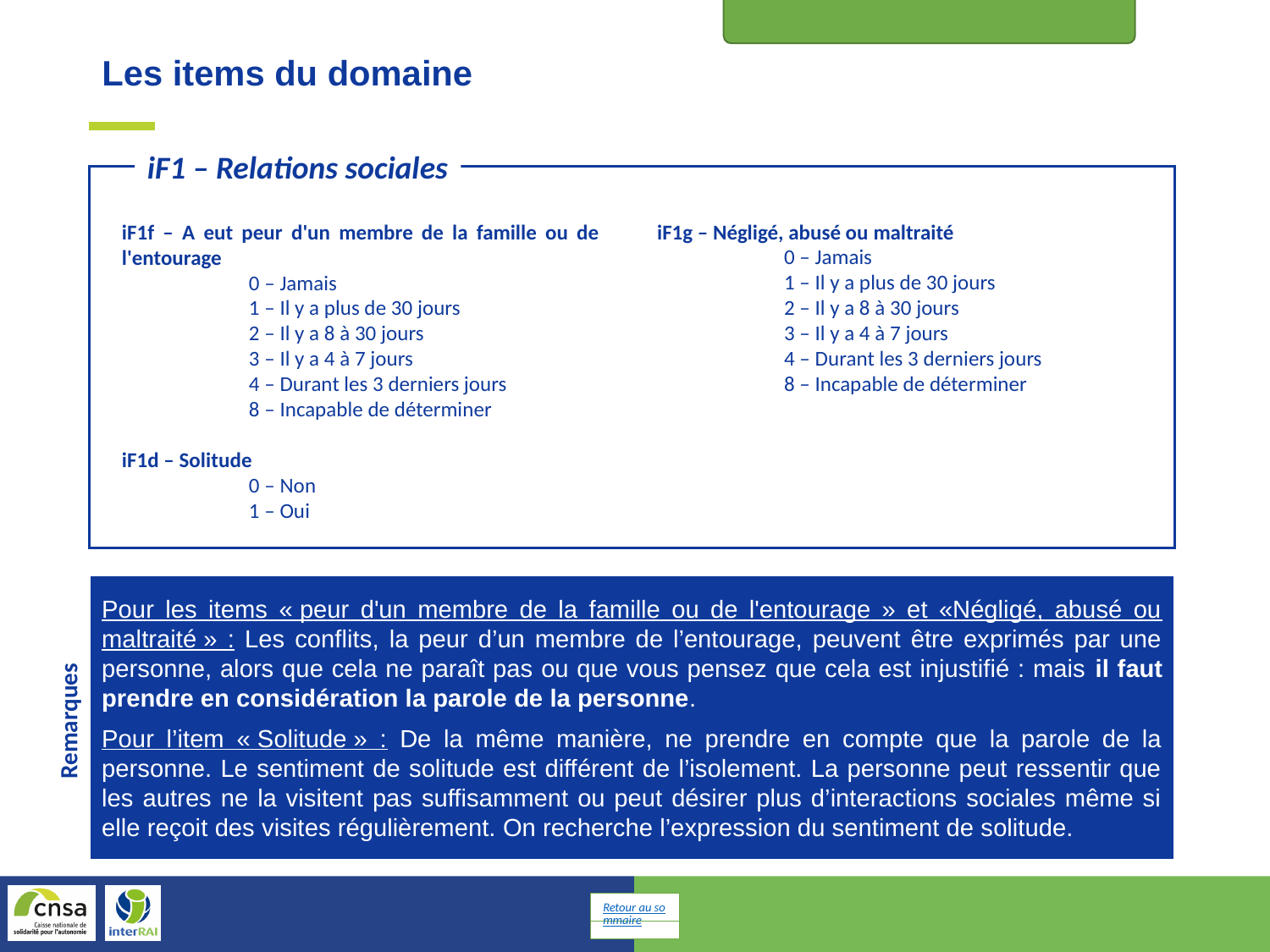

Bien être psycho social
Les items du domaine
iF1 – Relations sociales

iF1f – A eut peur d'un membre de la famille ou de l'entourage
	0 – Jamais
	1 – Il y a plus de 30 jours
	2 – Il y a 8 à 30 jours
	3 – Il y a 4 à 7 jours
	4 – Durant les 3 derniers jours
	8 – Incapable de déterminer

iF1d – Solitude
	0 – Non
	1 – Oui
iF1g – Négligé, abusé ou maltraité
	0 – Jamais
	1 – Il y a plus de 30 jours
	2 – Il y a 8 à 30 jours
	3 – Il y a 4 à 7 jours
	4 – Durant les 3 derniers jours
	8 – Incapable de déterminer
Pour les items « peur d'un membre de la famille ou de l'entourage » et «Négligé, abusé ou maltraité » : Les conflits, la peur d’un membre de l’entourage, peuvent être exprimés par une personne, alors que cela ne paraît pas ou que vous pensez que cela est injustifié : mais il faut prendre en considération la parole de la personne.
Pour l’item « Solitude » : De la même manière, ne prendre en compte que la parole de la personne. Le sentiment de solitude est différent de l’isolement. La personne peut ressentir que les autres ne la visitent pas suffisamment ou peut désirer plus d’interactions sociales même si elle reçoit des visites régulièrement. On recherche l’expression du sentiment de solitude.
Remarques

Retour au sommaire